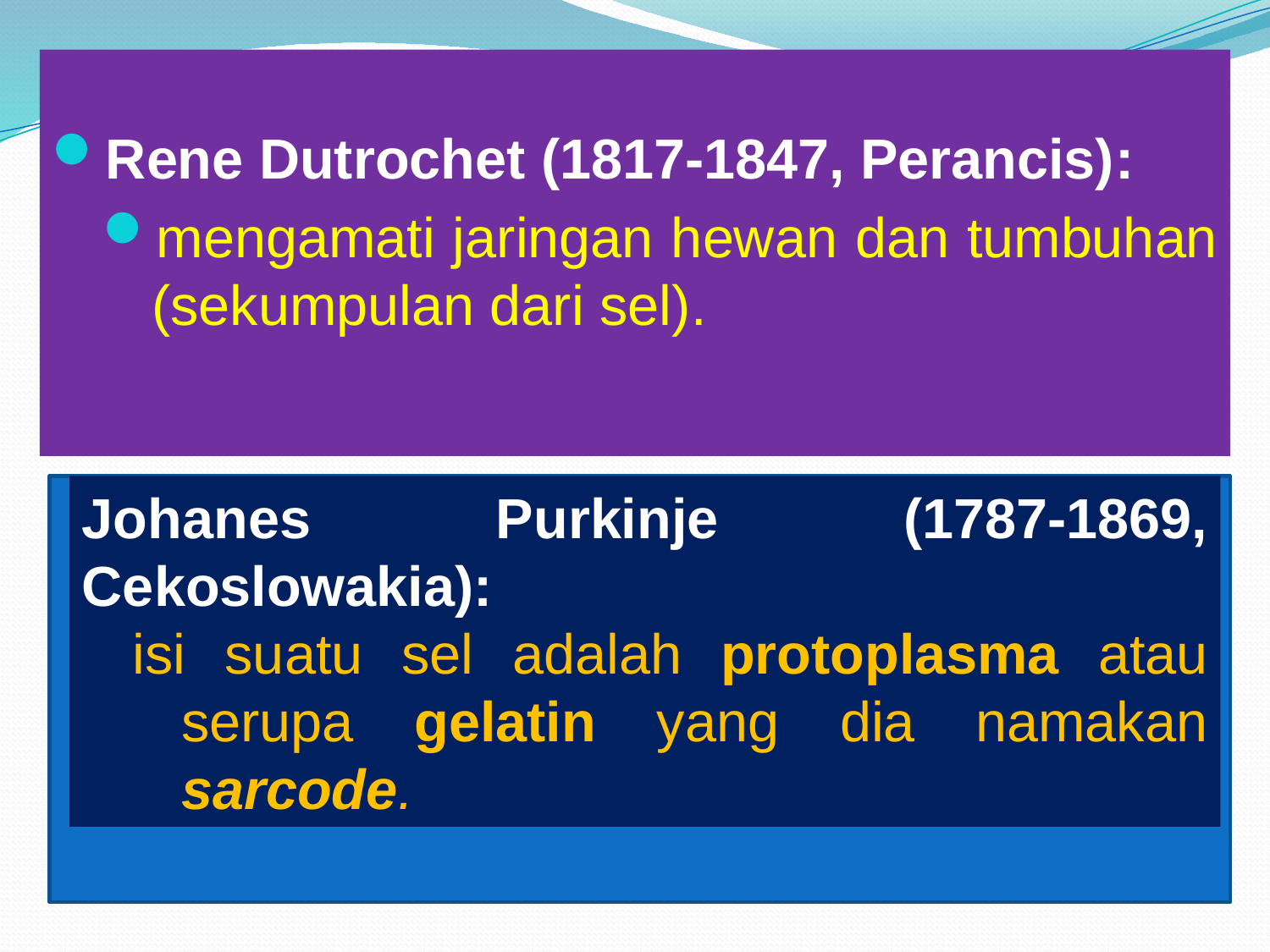

Rene Dutrochet (1817-1847, Perancis):
mengamati jaringan hewan dan tumbuhan (sekumpulan dari sel).

Johanes Purkinje (1787-1869, Cekoslowakia):
isi suatu sel adalah protoplasma atau serupa gelatin yang dia namakan sarcode.